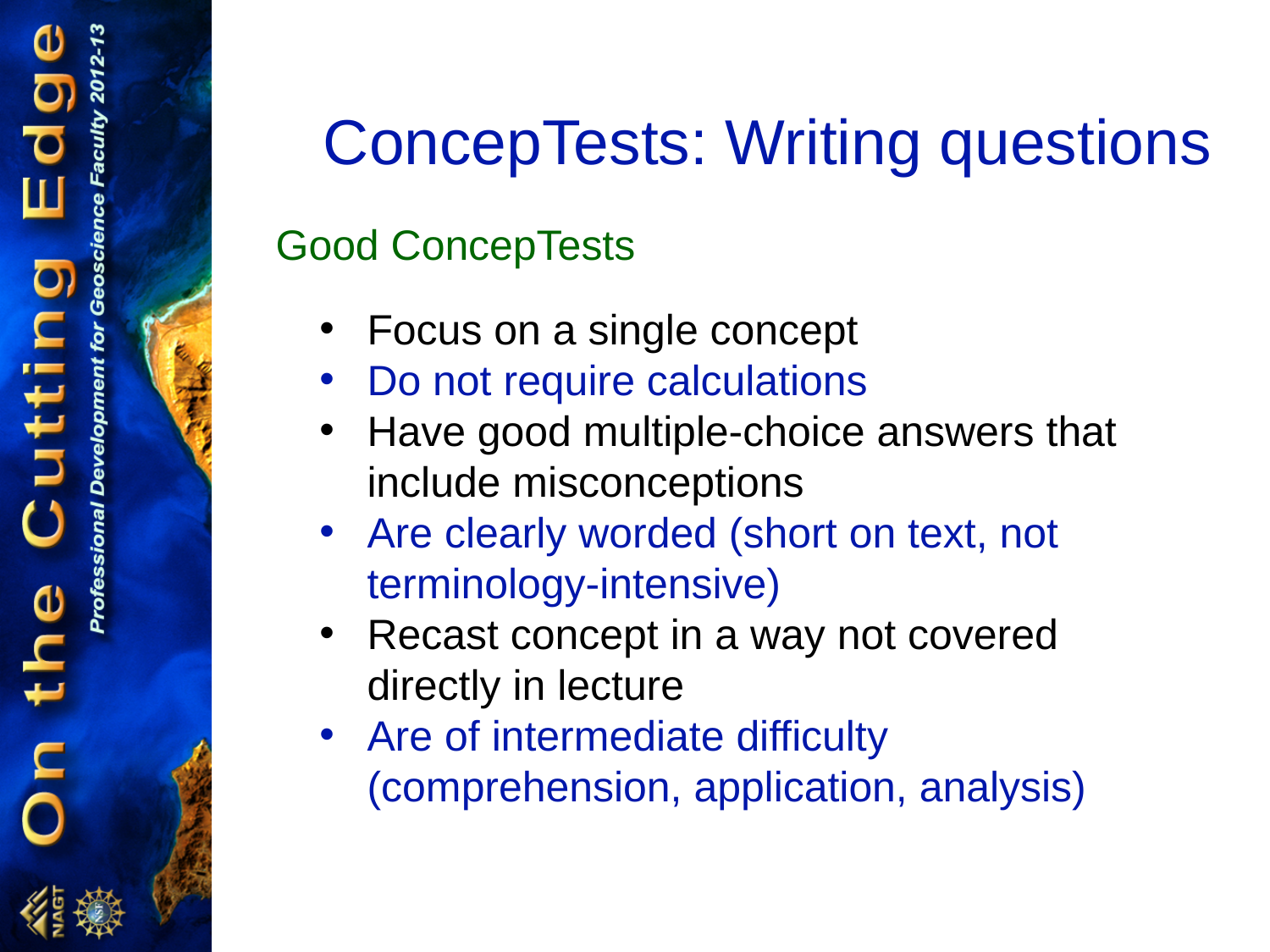

ConcepTests: Writing questions
Good ConcepTests

Focus on a single concept
Do not require calculations
Have good multiple-choice answers that include misconceptions
Are clearly worded (short on text, not terminology-intensive)
Recast concept in a way not covered directly in lecture
Are of intermediate difficulty (comprehension, application, analysis)